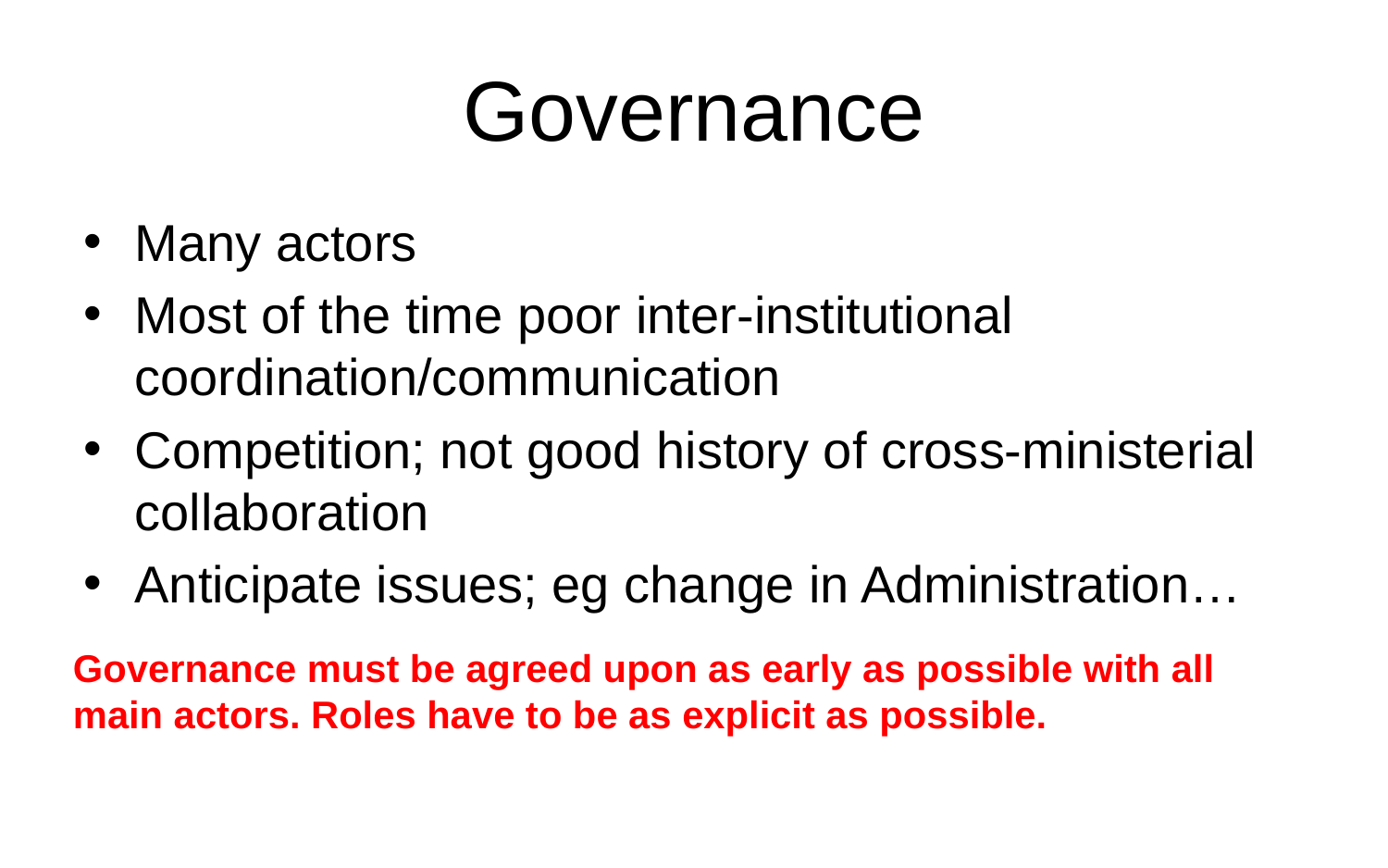

# Governance
Many actors
Most of the time poor inter-institutional coordination/communication
Competition; not good history of cross-ministerial collaboration
Anticipate issues; eg change in Administration…

Governance must be agreed upon as early as possible with all main actors. Roles have to be as explicit as possible.